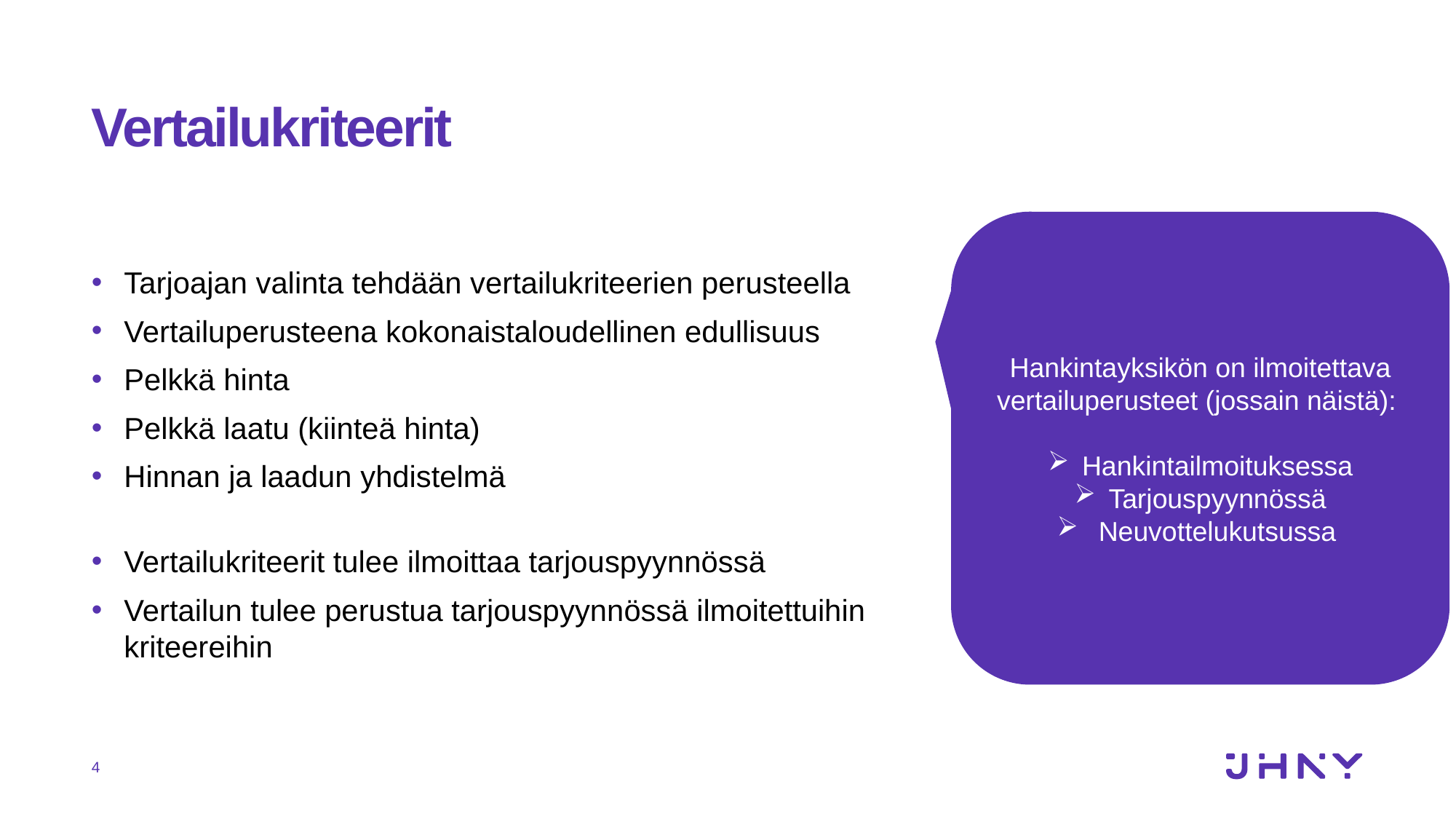

# Vertailukriteerit
Hankintayksikön on ilmoitettava vertailuperusteet (jossain näistä):

Hankintailmoituksessa
Tarjouspyynnössä
 Neuvottelukutsussa
Tarjoajan valinta tehdään vertailukriteerien perusteella
Vertailuperusteena kokonaistaloudellinen edullisuus
Pelkkä hinta
Pelkkä laatu (kiinteä hinta)
Hinnan ja laadun yhdistelmä
Vertailukriteerit tulee ilmoittaa tarjouspyynnössä
Vertailun tulee perustua tarjouspyynnössä ilmoitettuihin kriteereihin

4